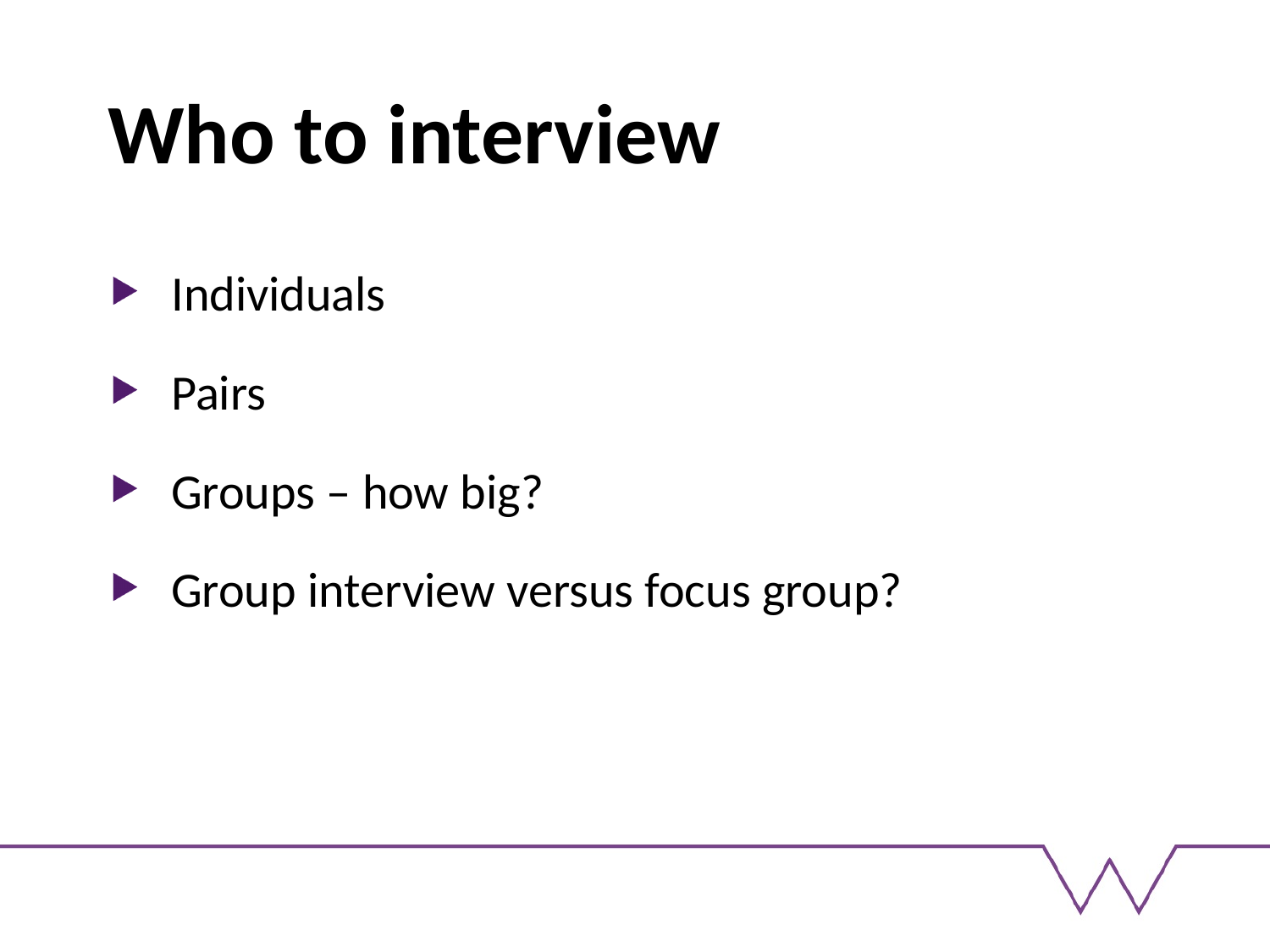

# Who to interview
Individuals
Pairs
Groups – how big?
Group interview versus focus group?